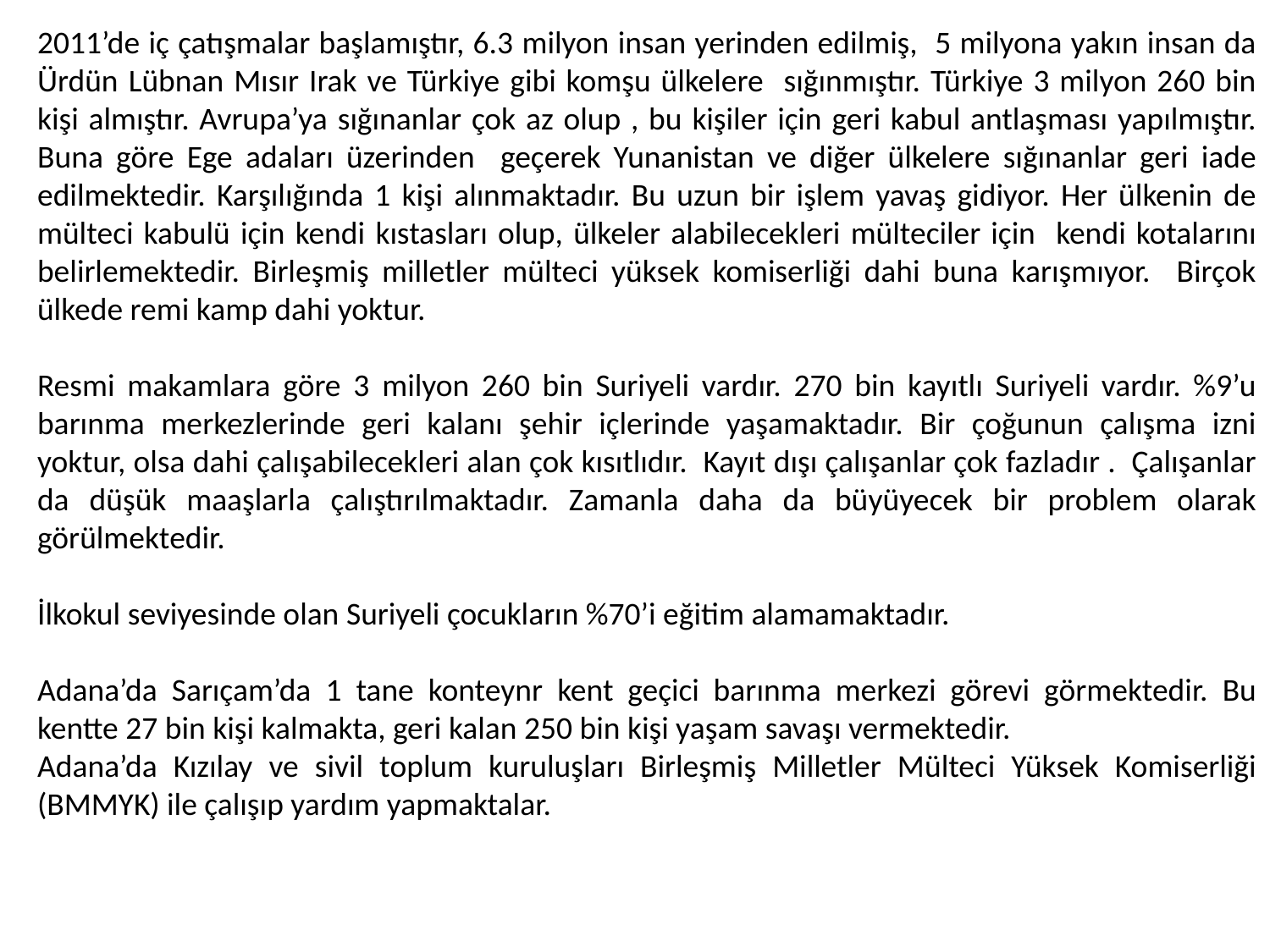

2011’de iç çatışmalar başlamıştır, 6.3 milyon insan yerinden edilmiş,  5 milyona yakın insan da Ürdün Lübnan Mısır Irak ve Türkiye gibi komşu ülkelere  sığınmıştır. Türkiye 3 milyon 260 bin kişi almıştır. Avrupa’ya sığınanlar çok az olup , bu kişiler için geri kabul antlaşması yapılmıştır. Buna göre Ege adaları üzerinden  geçerek Yunanistan ve diğer ülkelere sığınanlar geri iade edilmektedir. Karşılığında 1 kişi alınmaktadır. Bu uzun bir işlem yavaş gidiyor. Her ülkenin de mülteci kabulü için kendi kıstasları olup, ülkeler alabilecekleri mülteciler için  kendi kotalarını belirlemektedir. Birleşmiş milletler mülteci yüksek komiserliği dahi buna karışmıyor.  Birçok ülkede remi kamp dahi yoktur.

Resmi makamlara göre 3 milyon 260 bin Suriyeli vardır. 270 bin kayıtlı Suriyeli vardır. %9’u barınma merkezlerinde geri kalanı şehir içlerinde yaşamaktadır. Bir çoğunun çalışma izni yoktur, olsa dahi çalışabilecekleri alan çok kısıtlıdır.  Kayıt dışı çalışanlar çok fazladır .  Çalışanlar da düşük maaşlarla çalıştırılmaktadır. Zamanla daha da büyüyecek bir problem olarak görülmektedir.

İlkokul seviyesinde olan Suriyeli çocukların %70’i eğitim alamamaktadır.

Adana’da Sarıçam’da 1 tane konteynr kent geçici barınma merkezi görevi görmektedir. Bu kentte 27 bin kişi kalmakta, geri kalan 250 bin kişi yaşam savaşı vermektedir.
Adana’da Kızılay ve sivil toplum kuruluşları Birleşmiş Milletler Mülteci Yüksek Komiserliği (BMMYK) ile çalışıp yardım yapmaktalar.